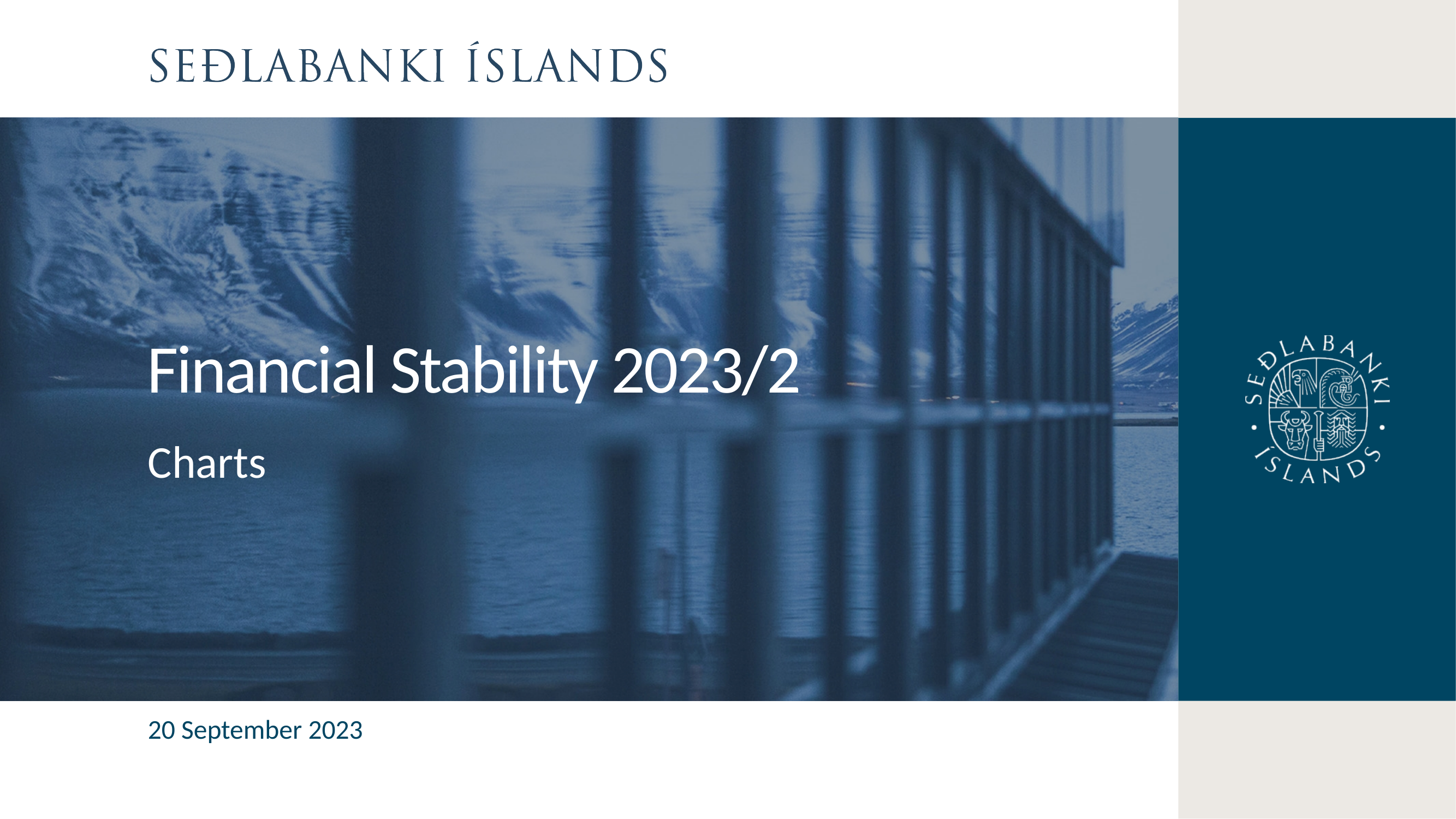

Financial Stability 2023/2
Charts
20 September 2023